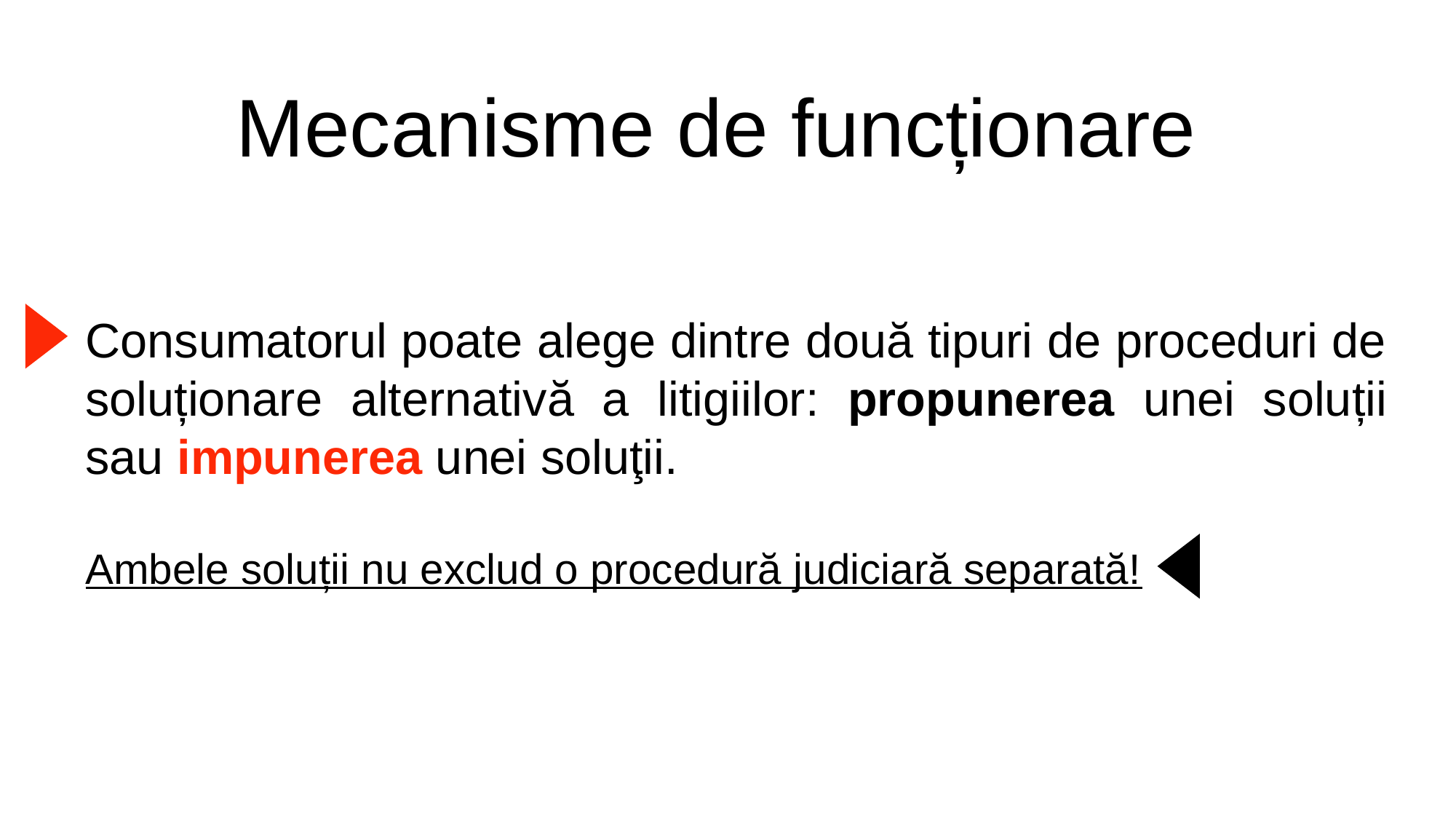

Mecanisme de funcționare
Consumatorul poate alege dintre două tipuri de proceduri de soluționare alternativă a litigiilor: propunerea unei soluții sau impunerea unei soluţii.

Ambele soluții nu exclud o procedură judiciară separată!